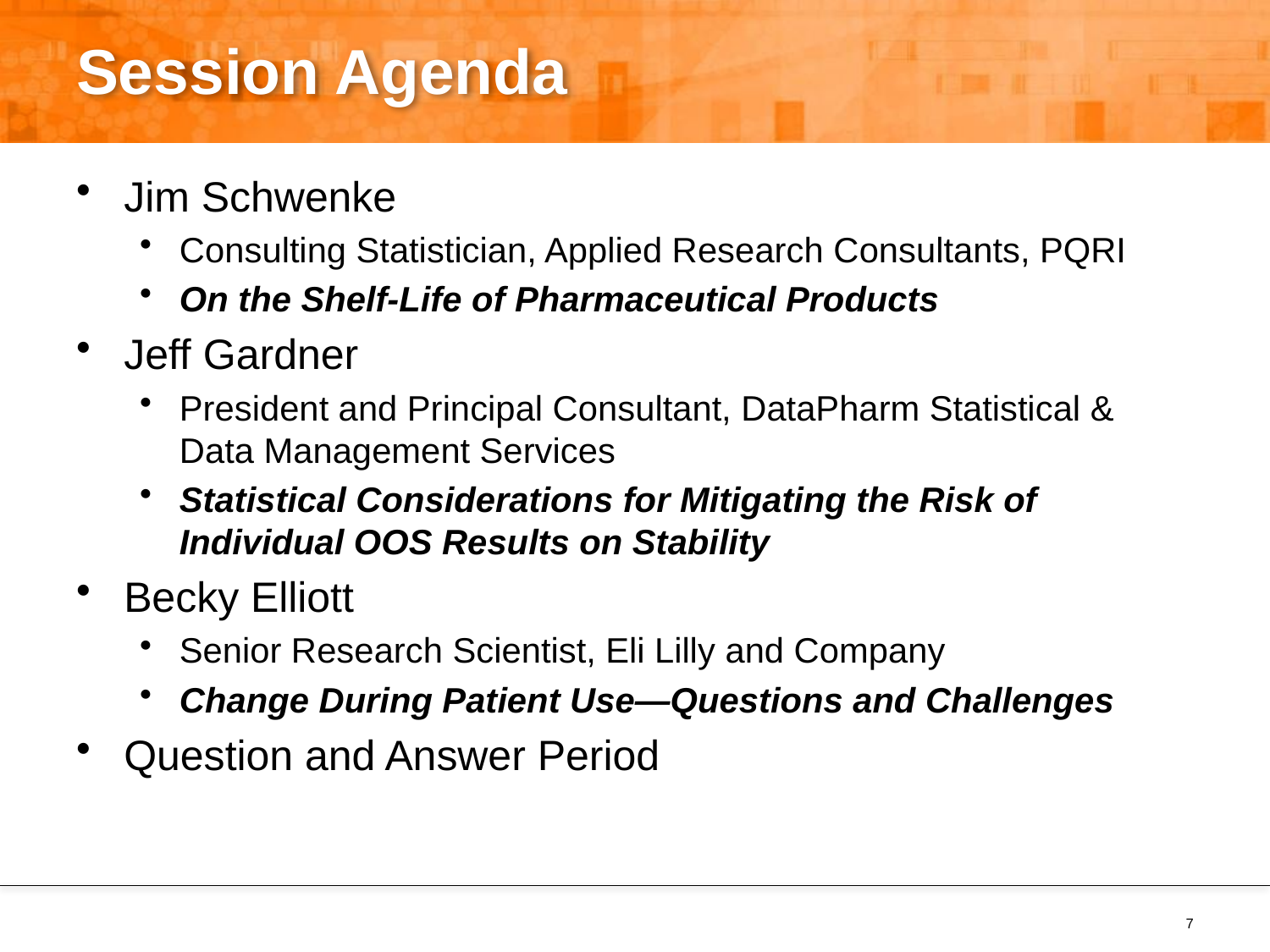

# Session Agenda
Jim Schwenke
Consulting Statistician, Applied Research Consultants, PQRI
On the Shelf-Life of Pharmaceutical Products
Jeff Gardner
President and Principal Consultant, DataPharm Statistical & Data Management Services
Statistical Considerations for Mitigating the Risk of Individual OOS Results on Stability
Becky Elliott
Senior Research Scientist, Eli Lilly and Company
Change During Patient Use—Questions and Challenges
Question and Answer Period
7